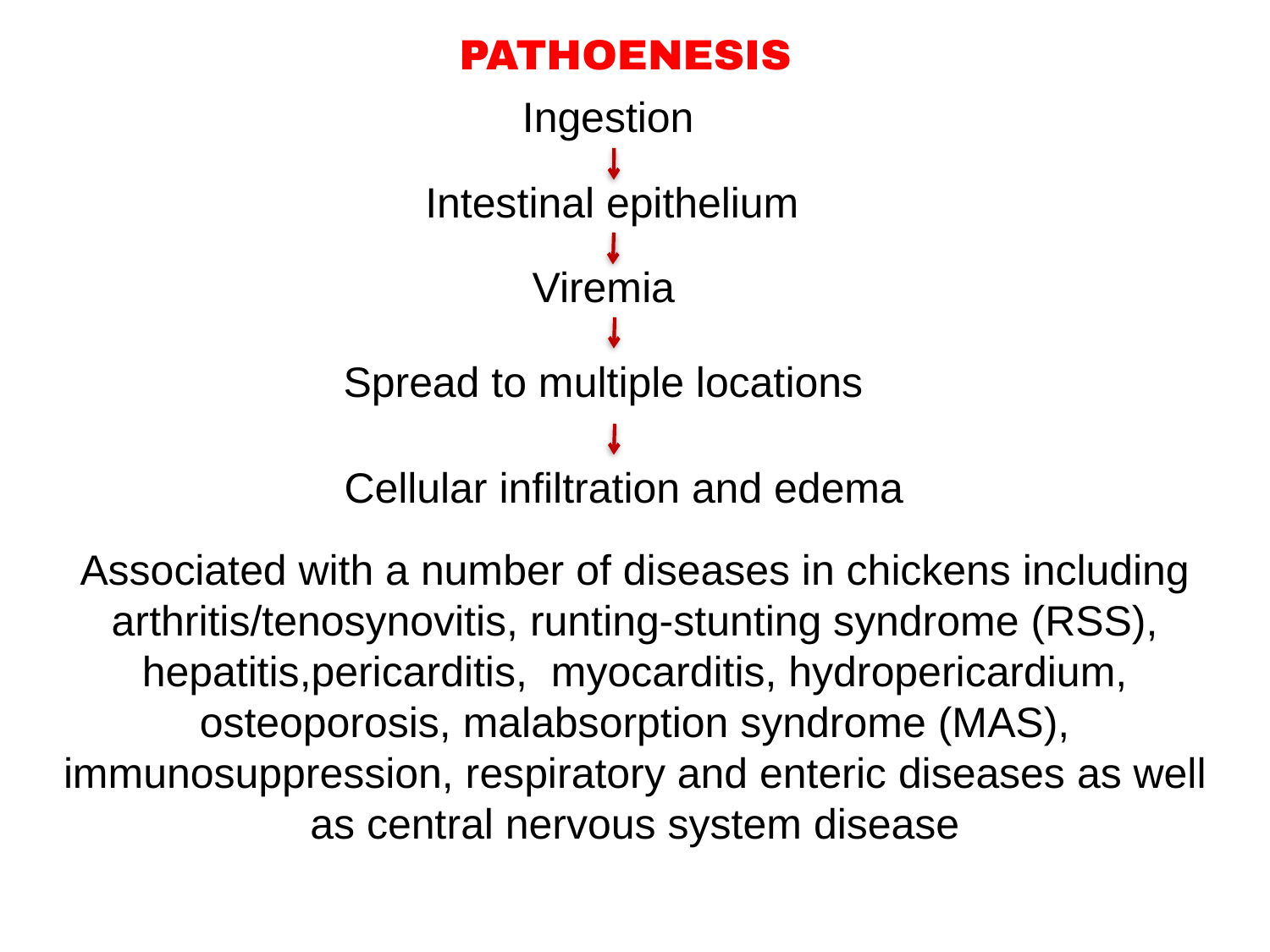

PATHOENESIS
Ingestion
Intestinal epithelium
Viremia
Spread to multiple locations
Cellular infiltration and edema
Associated with a number of diseases in chickens including arthritis/tenosynovitis, runting‐stunting syndrome (RSS), hepatitis,pericarditis,  myocarditis, hydropericardium, osteoporosis, malabsorption syndrome (MAS), immunosuppression, respiratory and enteric diseases as well as central nervous system disease